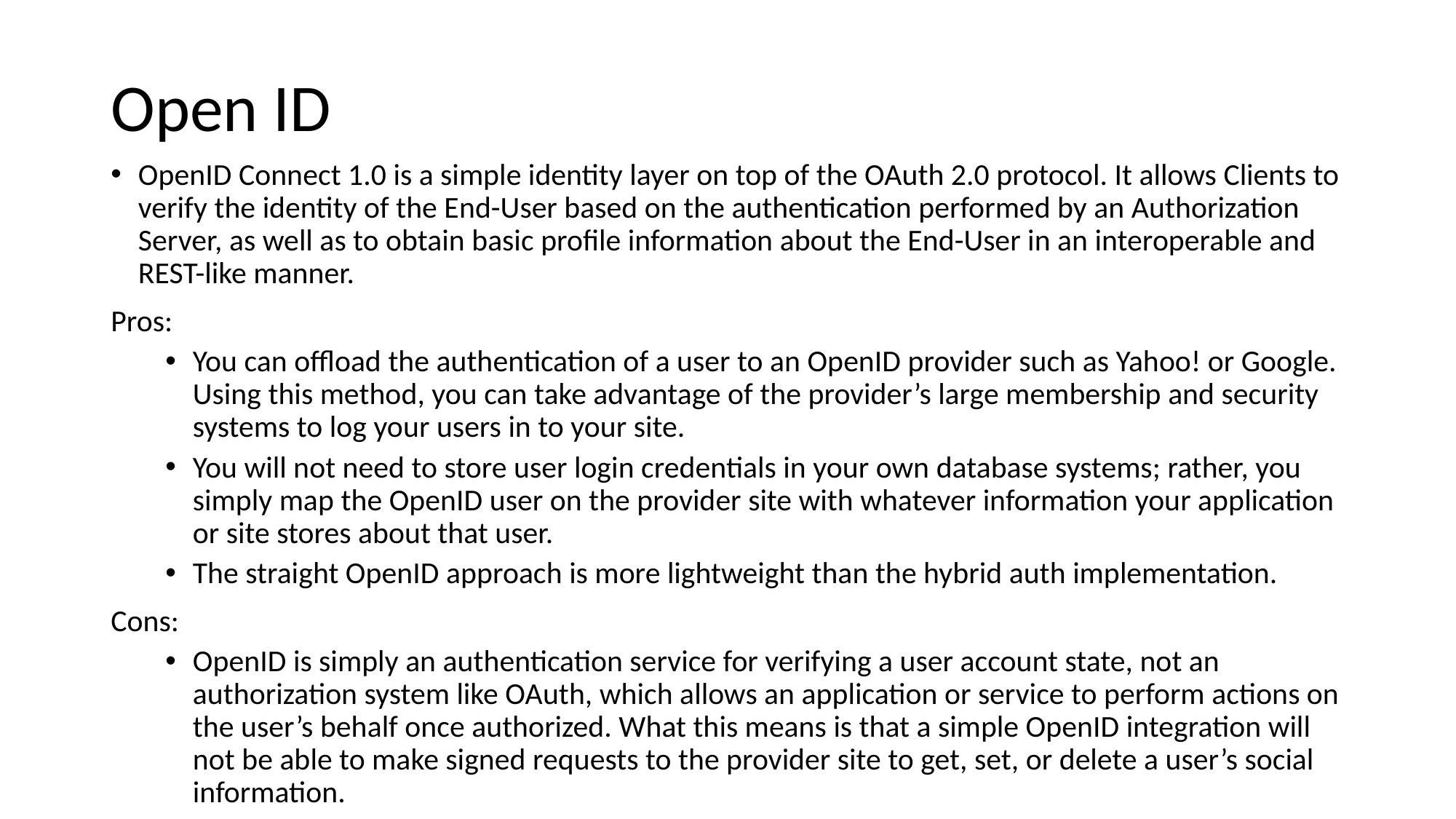

# Open ID
OpenID Connect 1.0 is a simple identity layer on top of the OAuth 2.0 protocol. It allows Clients to verify the identity of the End-User based on the authentication performed by an Authorization Server, as well as to obtain basic profile information about the End-User in an interoperable and REST-like manner.
Pros:
You can offload the authentication of a user to an OpenID provider such as Yahoo! or Google. Using this method, you can take advantage of the provider’s large membership and security systems to log your users in to your site.
You will not need to store user login credentials in your own database systems; rather, you simply map the OpenID user on the provider site with whatever information your application or site stores about that user.
The straight OpenID approach is more lightweight than the hybrid auth implementation.
Cons:
OpenID is simply an authentication service for verifying a user account state, not an authorization system like OAuth, which allows an application or service to perform actions on the user’s behalf once authorized. What this means is that a simple OpenID integration will not be able to make signed requests to the provider site to get, set, or delete a user’s social information.